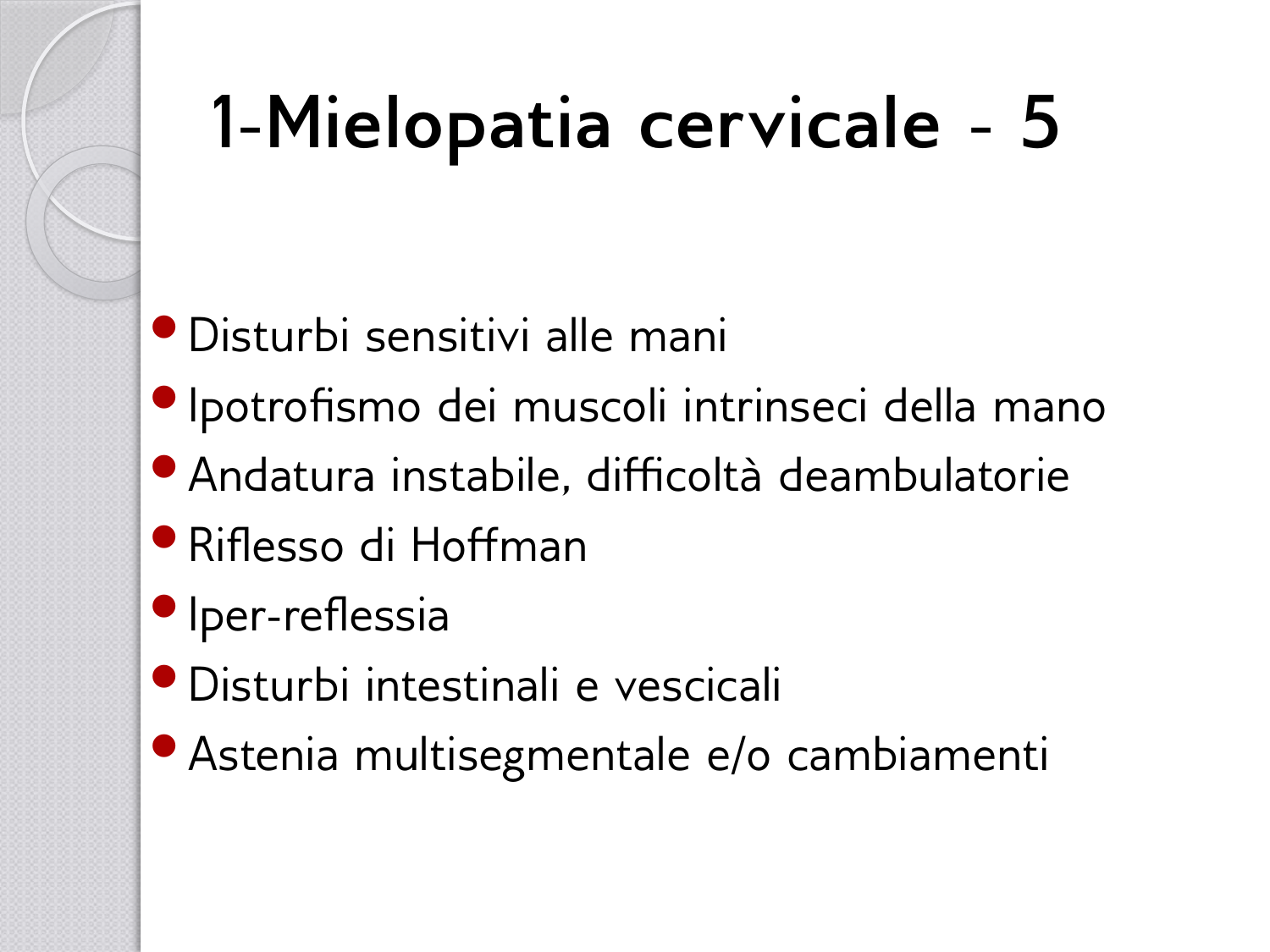

# 1-Mielopatia cervicale - 5
Disturbi sensitivi alle mani
Ipotrofismo dei muscoli intrinseci della mano
Andatura instabile, difficoltà deambulatorie
Riflesso di Hoffman
Iper-reflessia
Disturbi intestinali e vescicali
Astenia multisegmentale e/o cambiamenti sensoriali